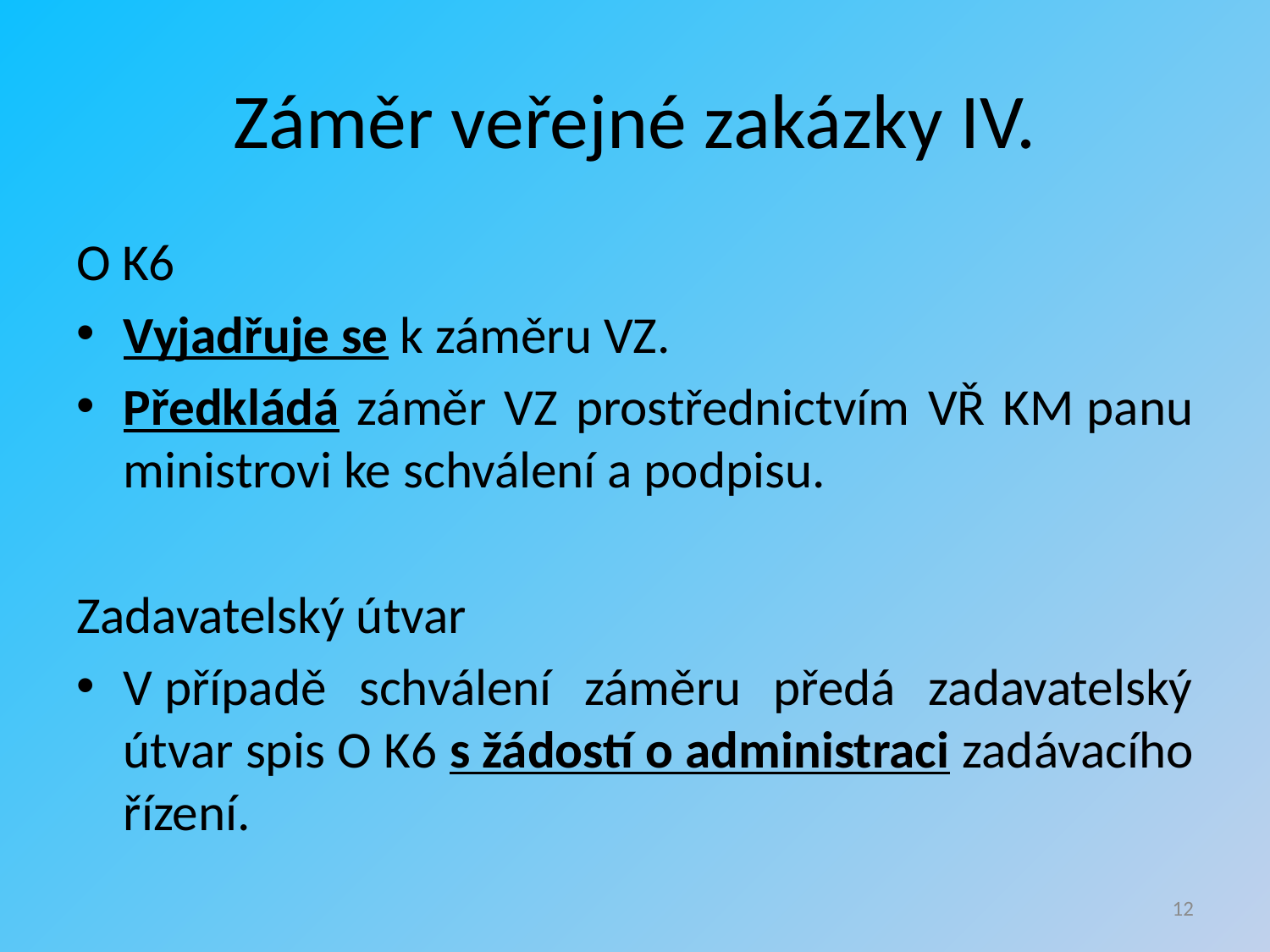

# Záměr veřejné zakázky IV.
O K6
Vyjadřuje se k záměru VZ.
Předkládá záměr VZ prostřednictvím VŘ KM panu ministrovi ke schválení a podpisu.

Zadavatelský útvar
V případě schválení záměru předá zadavatelský útvar spis O K6 s žádostí o administraci zadávacího řízení.

12